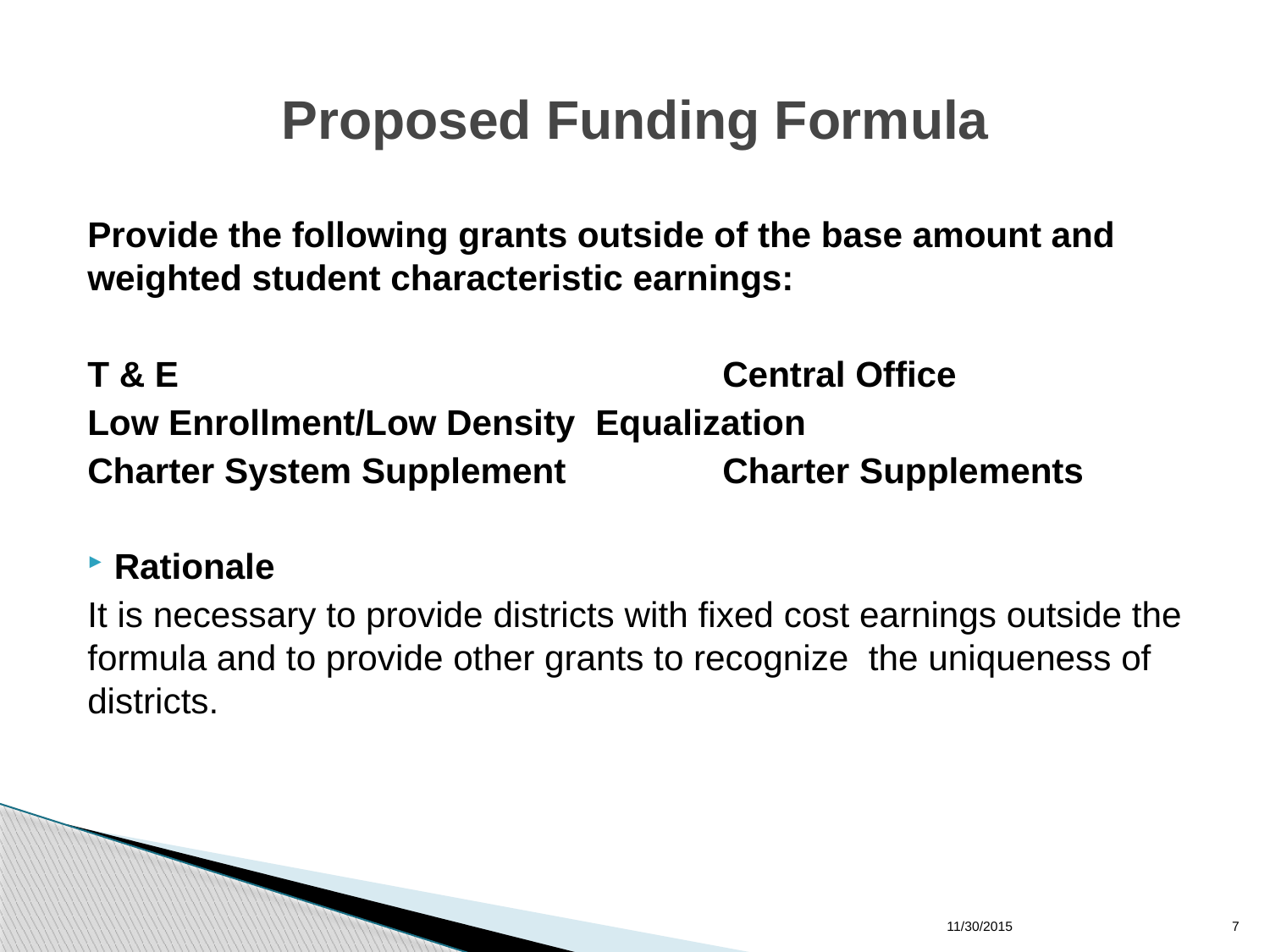

# Proposed Funding Formula
Provide the following grants outside of the base amount and weighted student characteristic earnings:

T & E					Central Office
Low Enrollment/Low Density	Equalization
Charter System Supplement 		Charter Supplements

Rationale
It is necessary to provide districts with fixed cost earnings outside the formula and to provide other grants to recognize  the uniqueness of districts.

11/30/2015
7